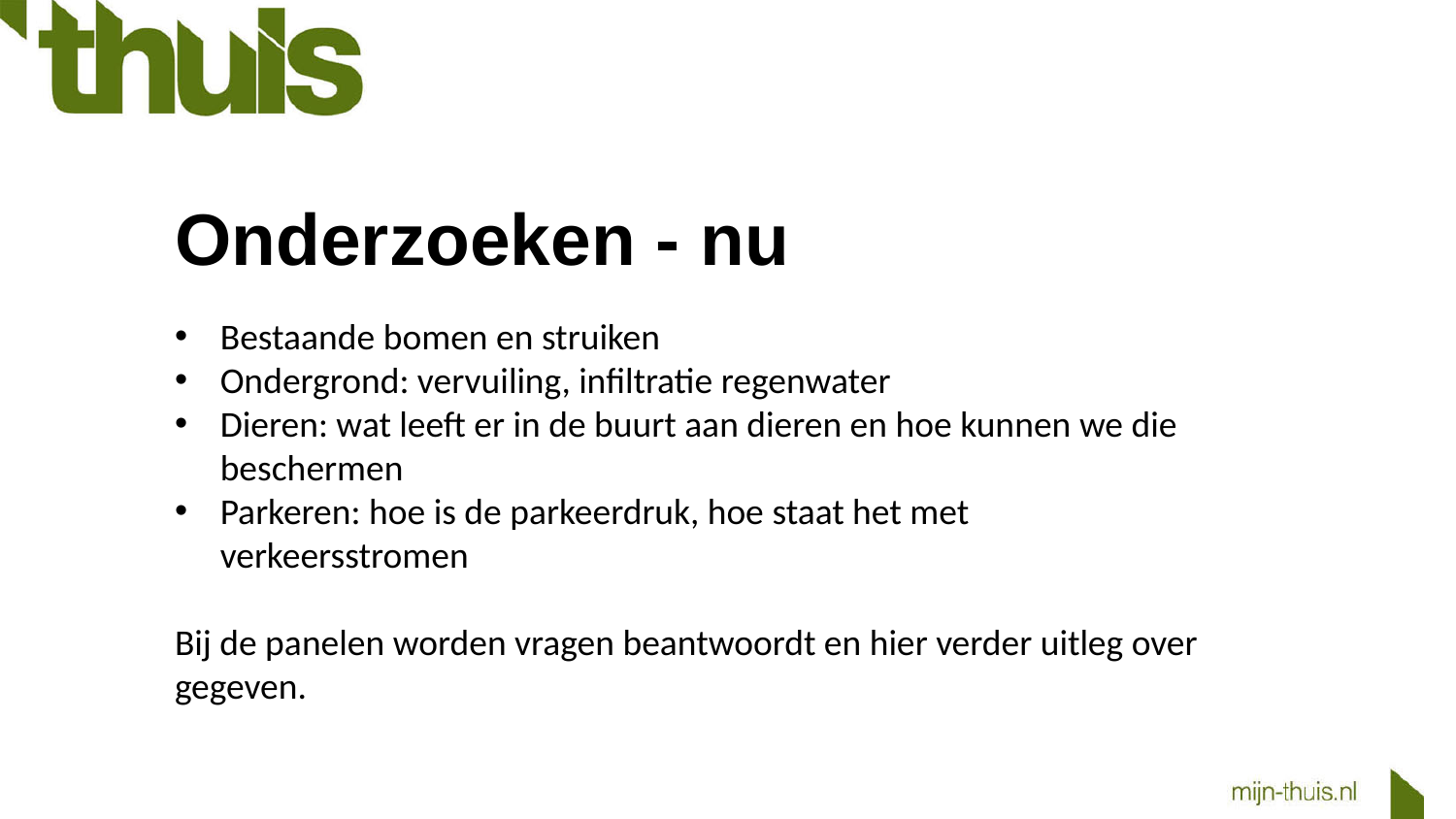

Onderzoeken - nu
Bestaande bomen en struiken
Ondergrond: vervuiling, infiltratie regenwater
Dieren: wat leeft er in de buurt aan dieren en hoe kunnen we die beschermen
Parkeren: hoe is de parkeerdruk, hoe staat het met verkeersstromen

Bij de panelen worden vragen beantwoordt en hier verder uitleg over gegeven.